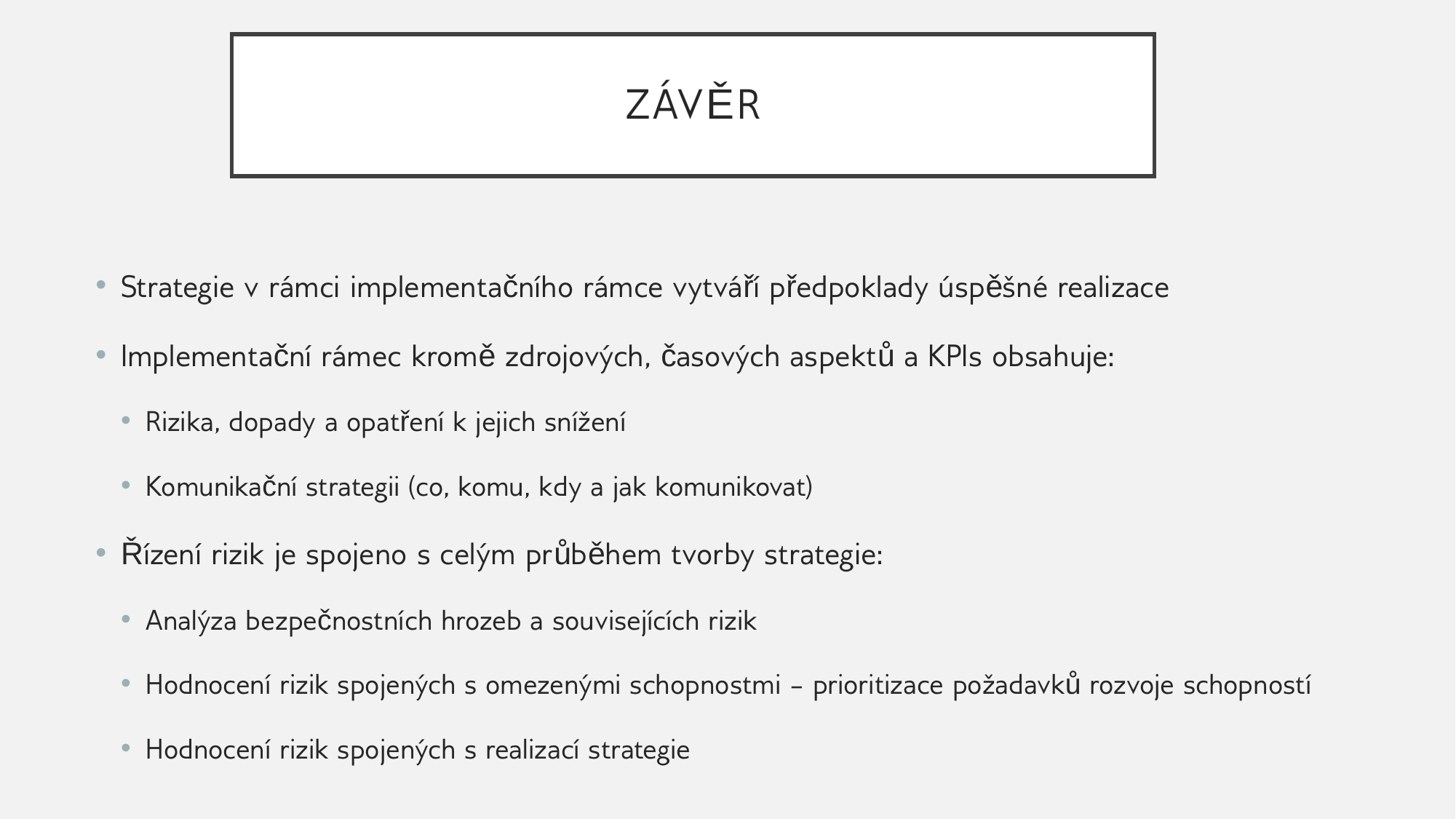

# ZÁVĚR
Strategie v rámci implementačního rámce vytváří předpoklady úspěšné realizace
Implementační rámec kromě zdrojových, časových aspektů a KPIs obsahuje:
Rizika, dopady a opatření k jejich snížení
Komunikační strategii (co, komu, kdy a jak komunikovat)
Řízení rizik je spojeno s celým průběhem tvorby strategie:
Analýza bezpečnostních hrozeb a souvisejících rizik
Hodnocení rizik spojených s omezenými schopnostmi – prioritizace požadavků rozvoje schopností
Hodnocení rizik spojených s realizací strategie